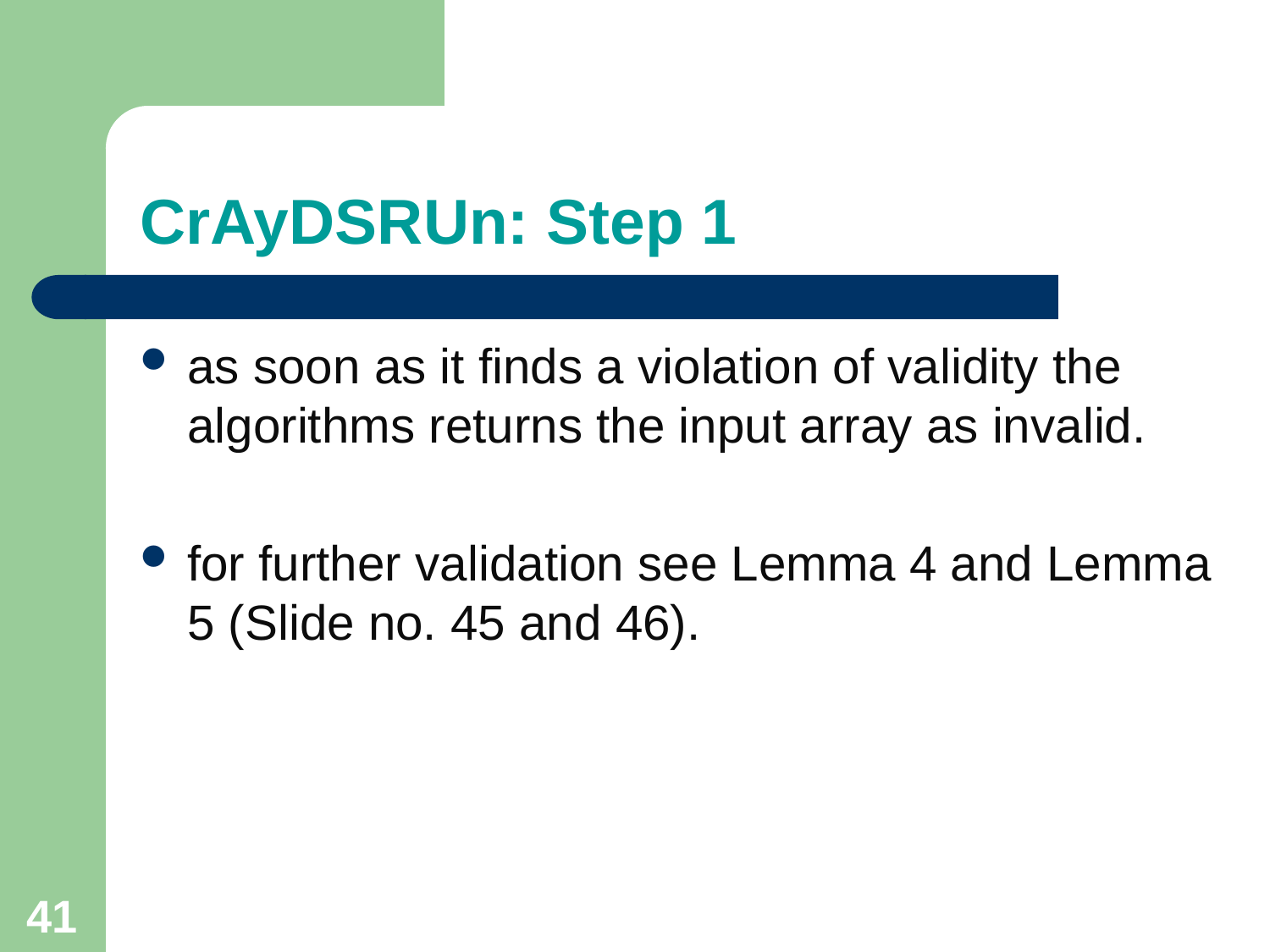

# CrAyDSRUn: Step 1
as soon as it finds a violation of validity the algorithms returns the input array as invalid.

for further validation see Lemma 4 and Lemma 5 (Slide no. 45 and 46).

41